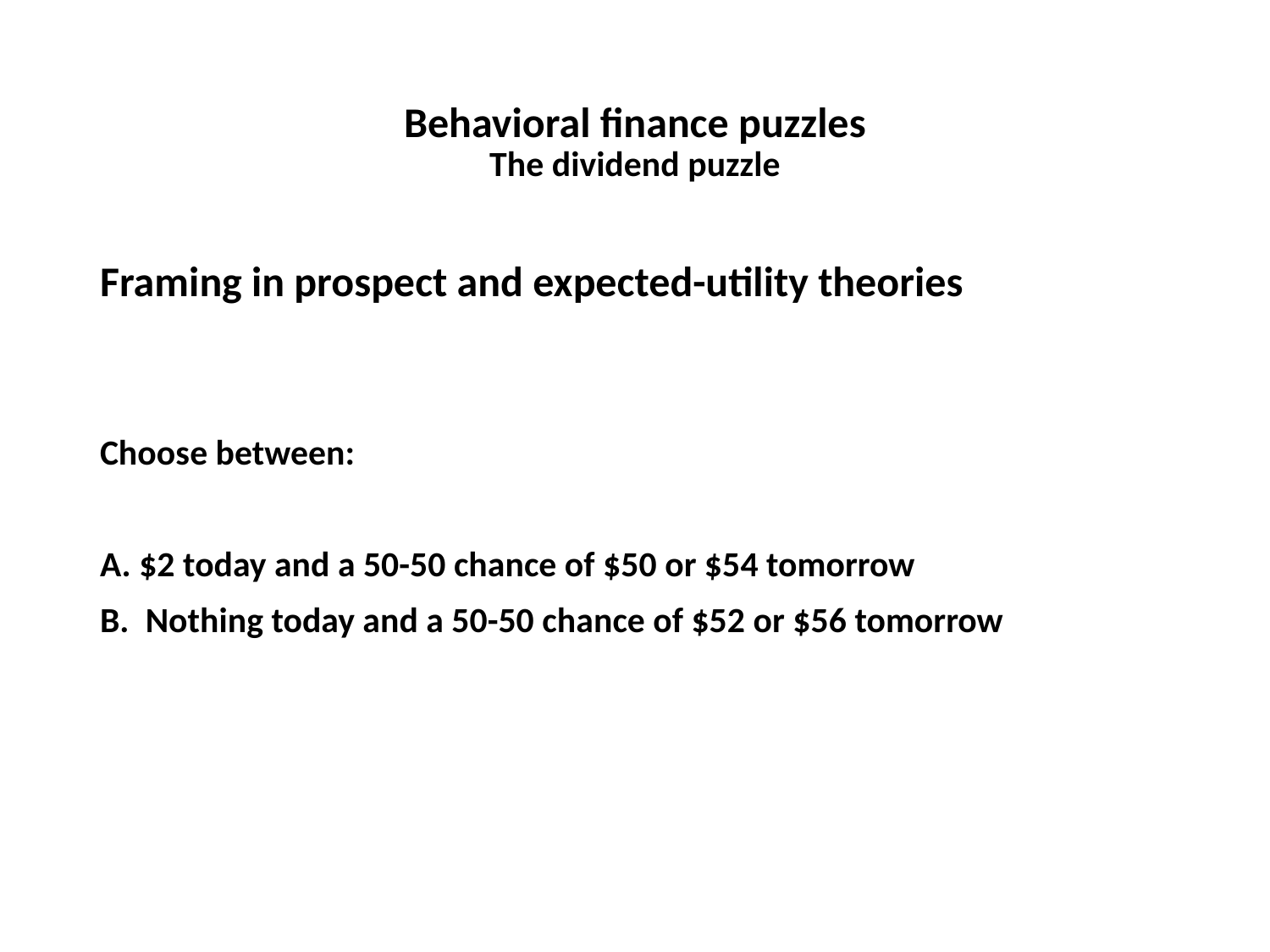

# Behavioral finance puzzles The dividend puzzle
Framing in prospect and expected-utility theories

Choose between:

A. $2 today and a 50-50 chance of $50 or $54 tomorrow
B.  Nothing today and a 50-50 chance of $52 or $56 tomorrow